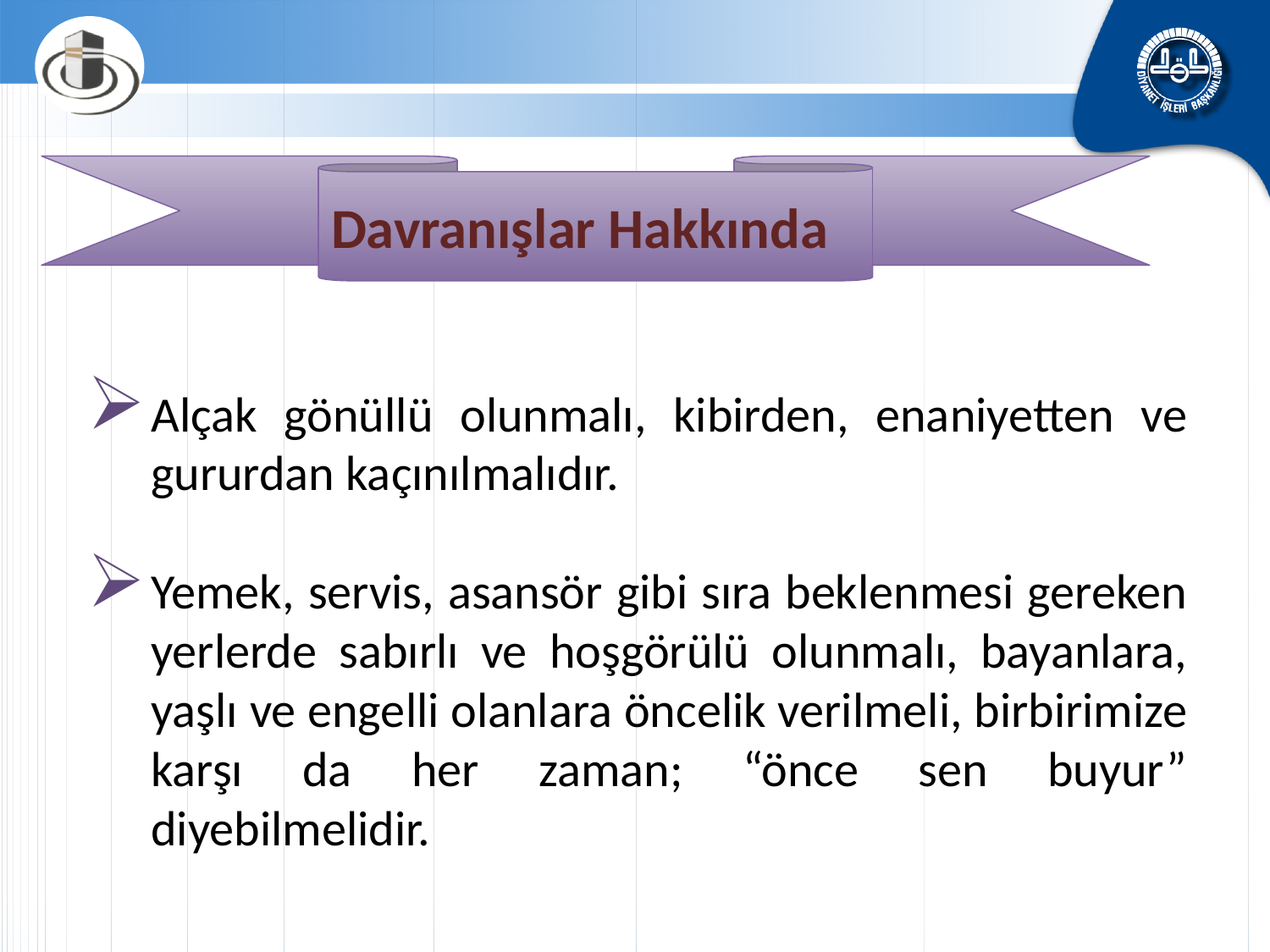

Davranışlar Hakkında
Alçak gönüllü olunmalı, kibirden, enaniyetten ve gururdan kaçınılmalıdır.

Yemek, servis, asansör gibi sıra beklenmesi gereken yerlerde sabırlı ve hoşgörülü olunmalı, bayanlara, yaşlı ve engelli olanlara öncelik verilmeli, birbirimize karşı da her zaman; “önce sen buyur” diyebilmelidir.